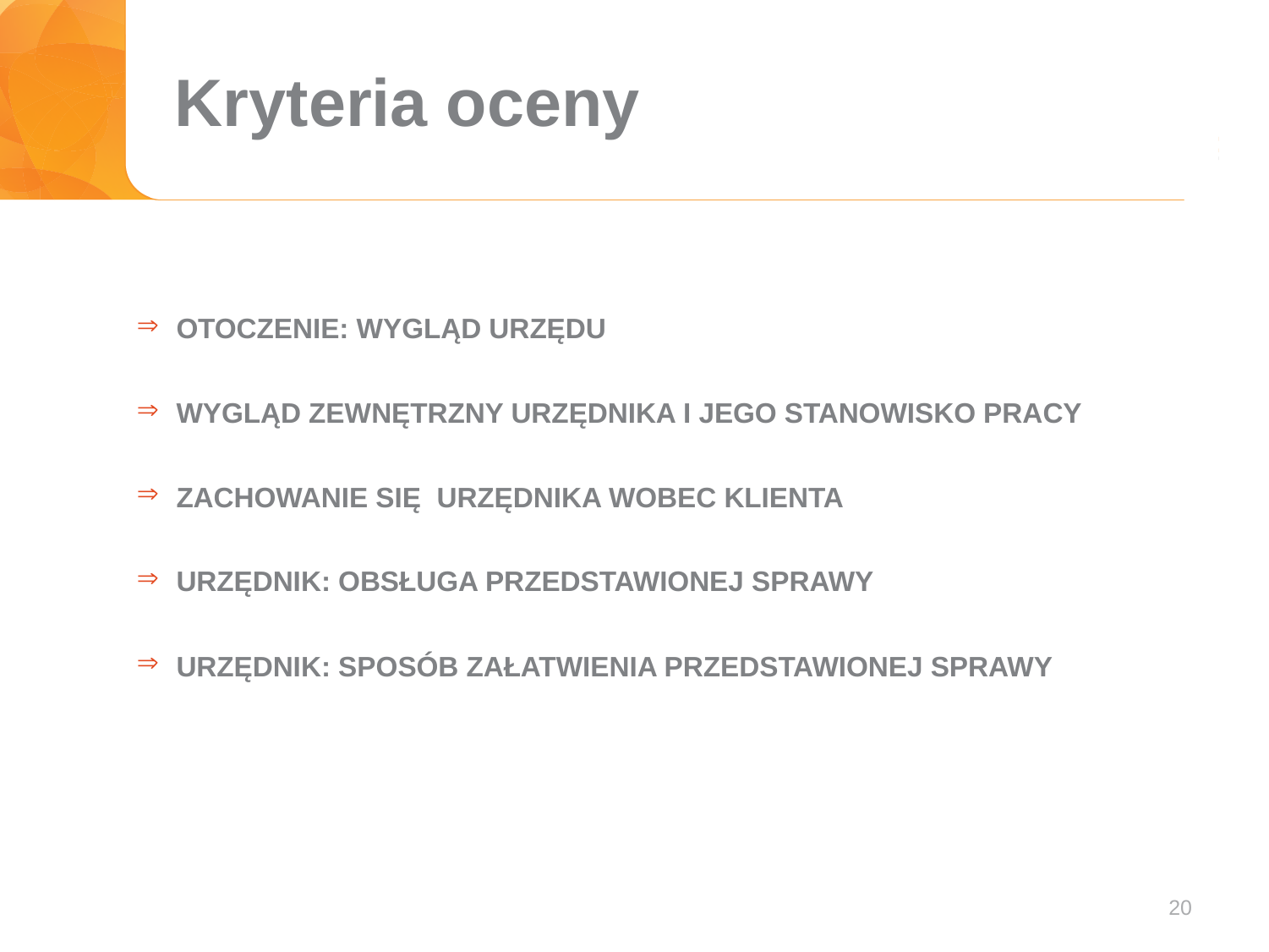

# Kryteria oceny
OTOCZENIE: WYGLĄD URZĘDU
WYGLĄD ZEWNĘTRZNY URZĘDNIKA I JEGO STANOWISKO PRACY
ZACHOWANIE SIĘ  URZĘDNIKA WOBEC KLIENTA
URZĘDNIK: OBSŁUGA PRZEDSTAWIONEJ SPRAWY
URZĘDNIK: SPOSÓB ZAŁATWIENIA PRZEDSTAWIONEJ SPRAWY
20